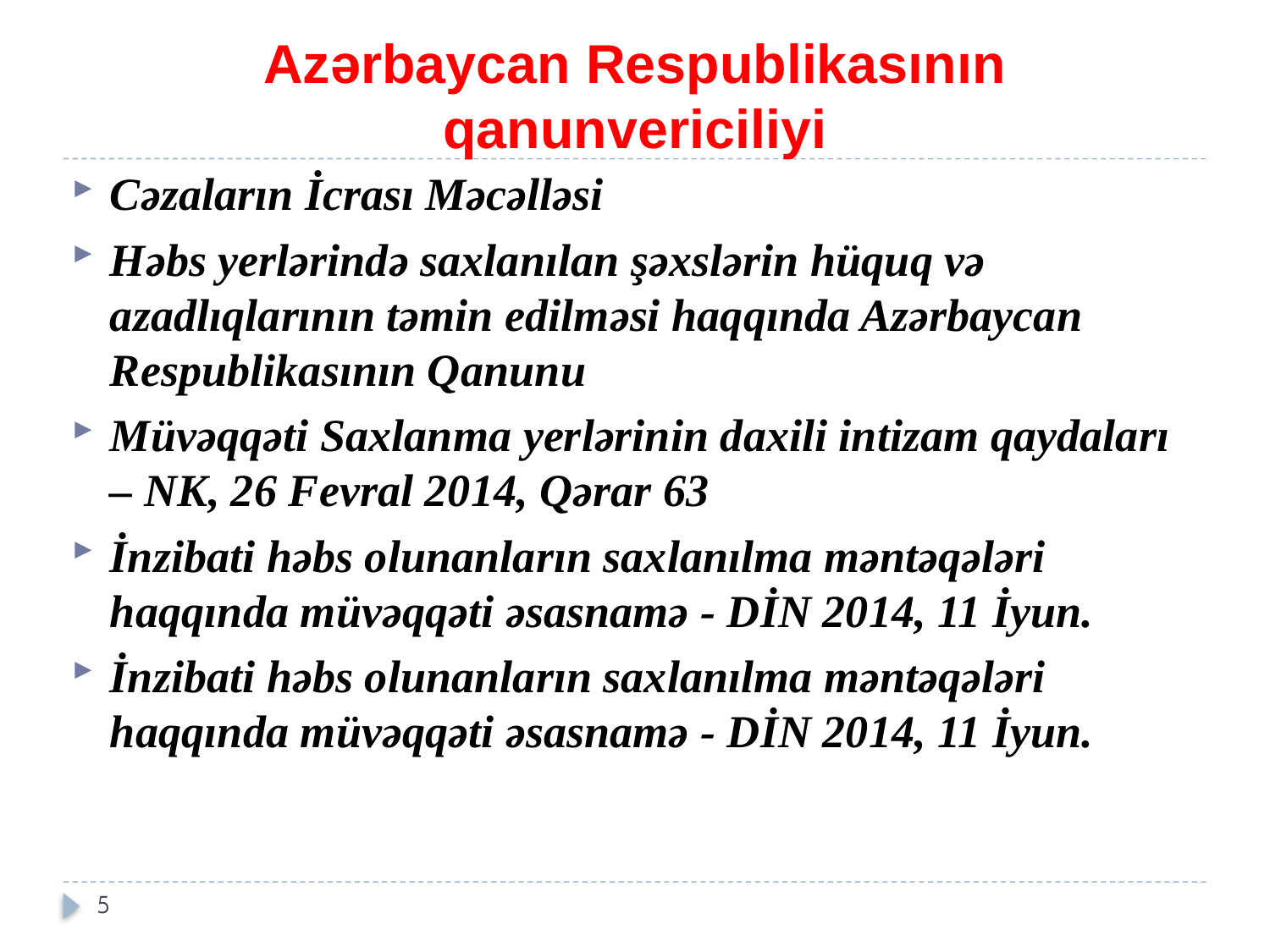

# Azərbaycan Respublikasının qanunvericiliyi
Cəzaların İcrası Məcəlləsi
Həbs yerlərində saxlanılan şəxslərin hüquq və azadlıqlarının təmin edilməsi haqqında Azərbaycan Respublikasının Qanunu
Müvəqqəti Saxlanma yerlərinin daxili intizam qaydaları – NK, 26 Fevral 2014, Qərar 63
İnzibati həbs olunanların saxlanılma məntəqələri haqqında müvəqqəti əsasnamə - DİN 2014, 11 İyun.
İnzibati həbs olunanların saxlanılma məntəqələri haqqında müvəqqəti əsasnamə - DİN 2014, 11 İyun.

5